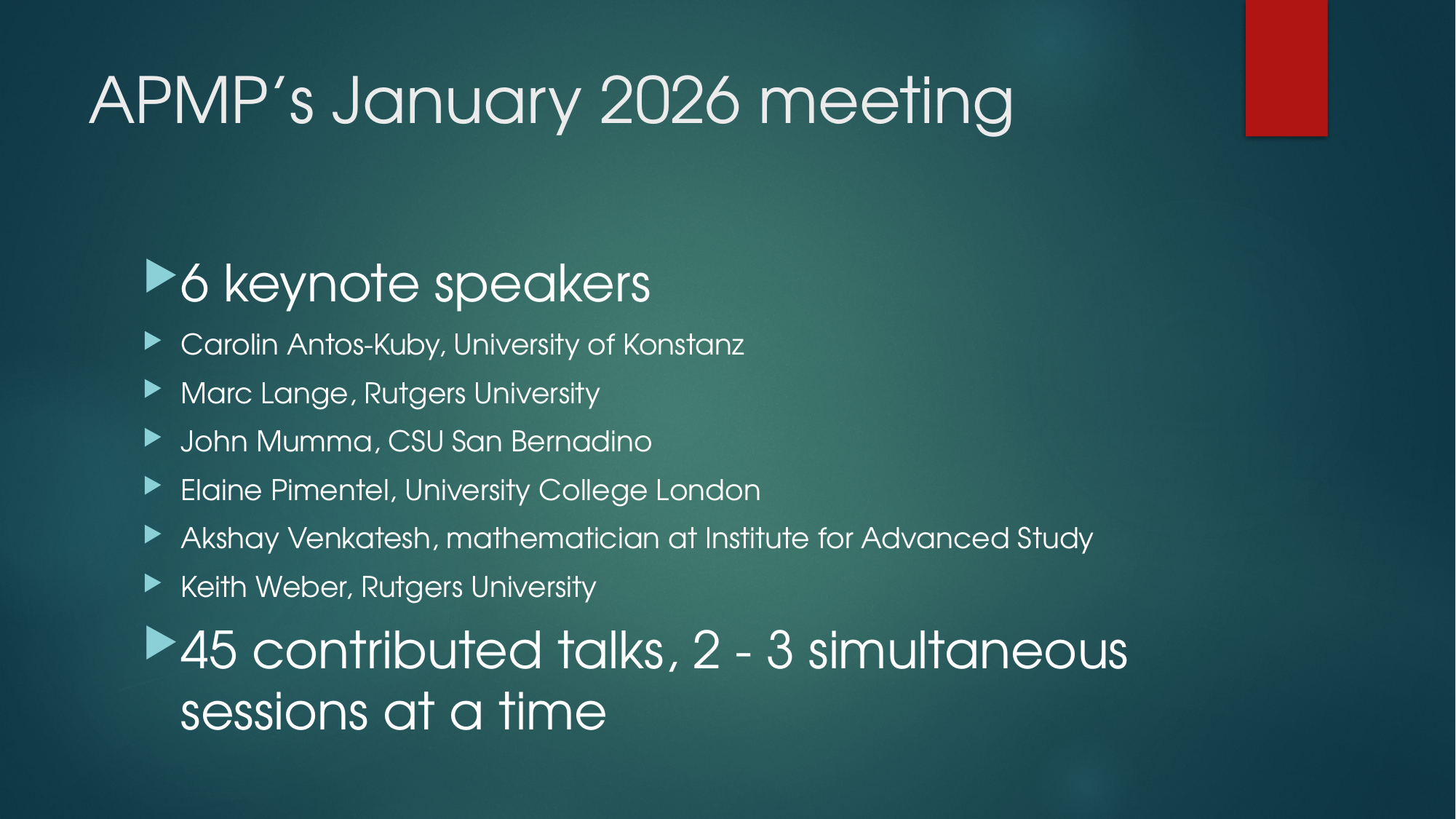

# APMP’s January 2026 meeting
6 keynote speakers
Carolin Antos-Kuby, University of Konstanz
Marc Lange, Rutgers University
John Mumma, CSU San Bernadino
Elaine Pimentel, University College London
Akshay Venkatesh, mathematician at Institute for Advanced Study
Keith Weber, Rutgers University
45 contributed talks, 2 - 3 simultaneous sessions at a time